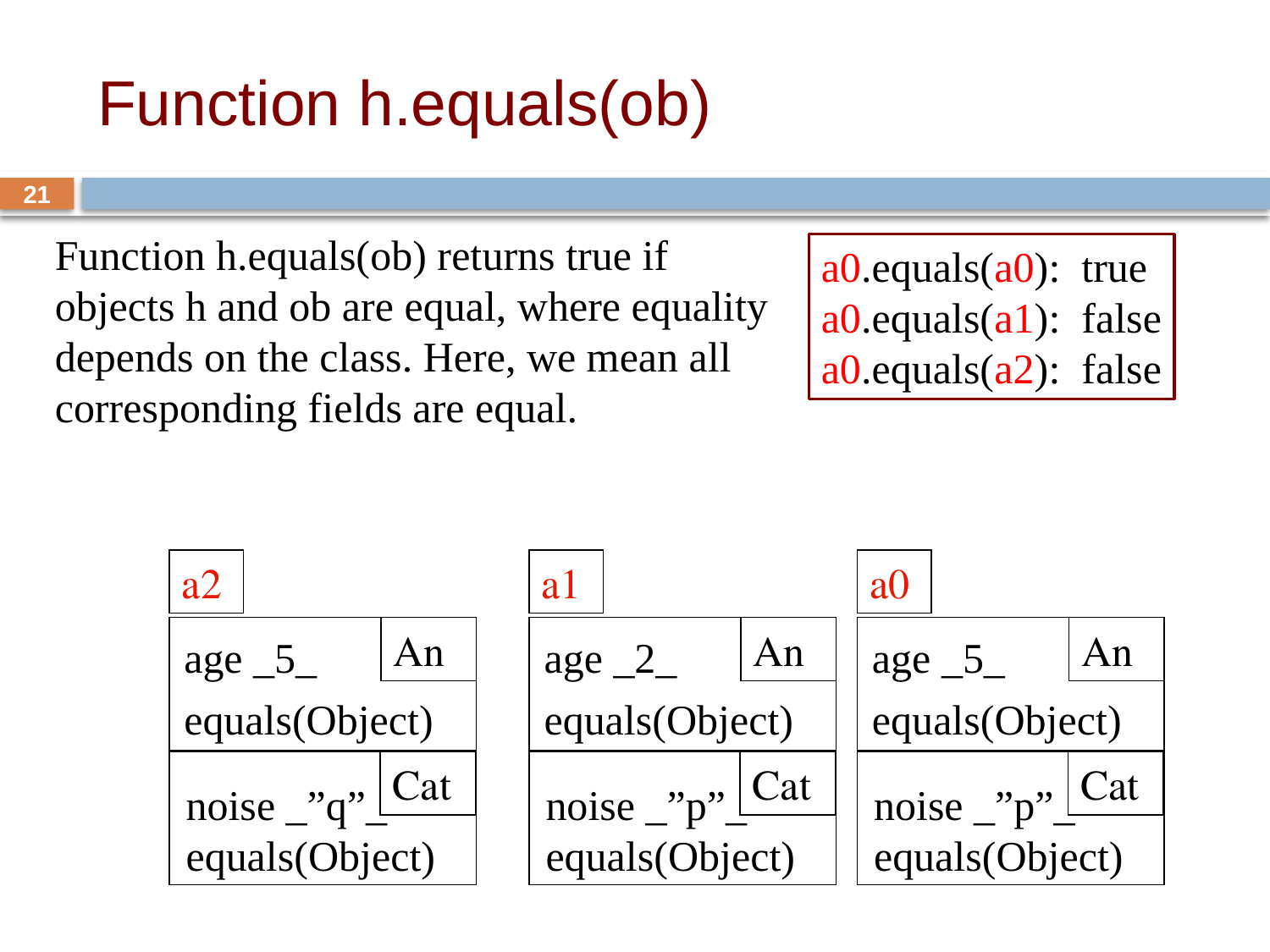

# Function h.equals(ob)
21
Function h.equals(ob) returns true if objects h and ob are equal, where equality depends on the class. Here, we mean all corresponding fields are equal.
a0.equals(a0):  true
a0.equals(a1):  false
a0.equals(a2):  false
a2

An

Cat
noise _”q”_
equals(Object)
age _5_
equals(Object)
a1

An

Cat
noise _”p”_
equals(Object)
age _2_
equals(Object)
a0

An

Cat
noise _”p”_
equals(Object)
age _5_
equals(Object)